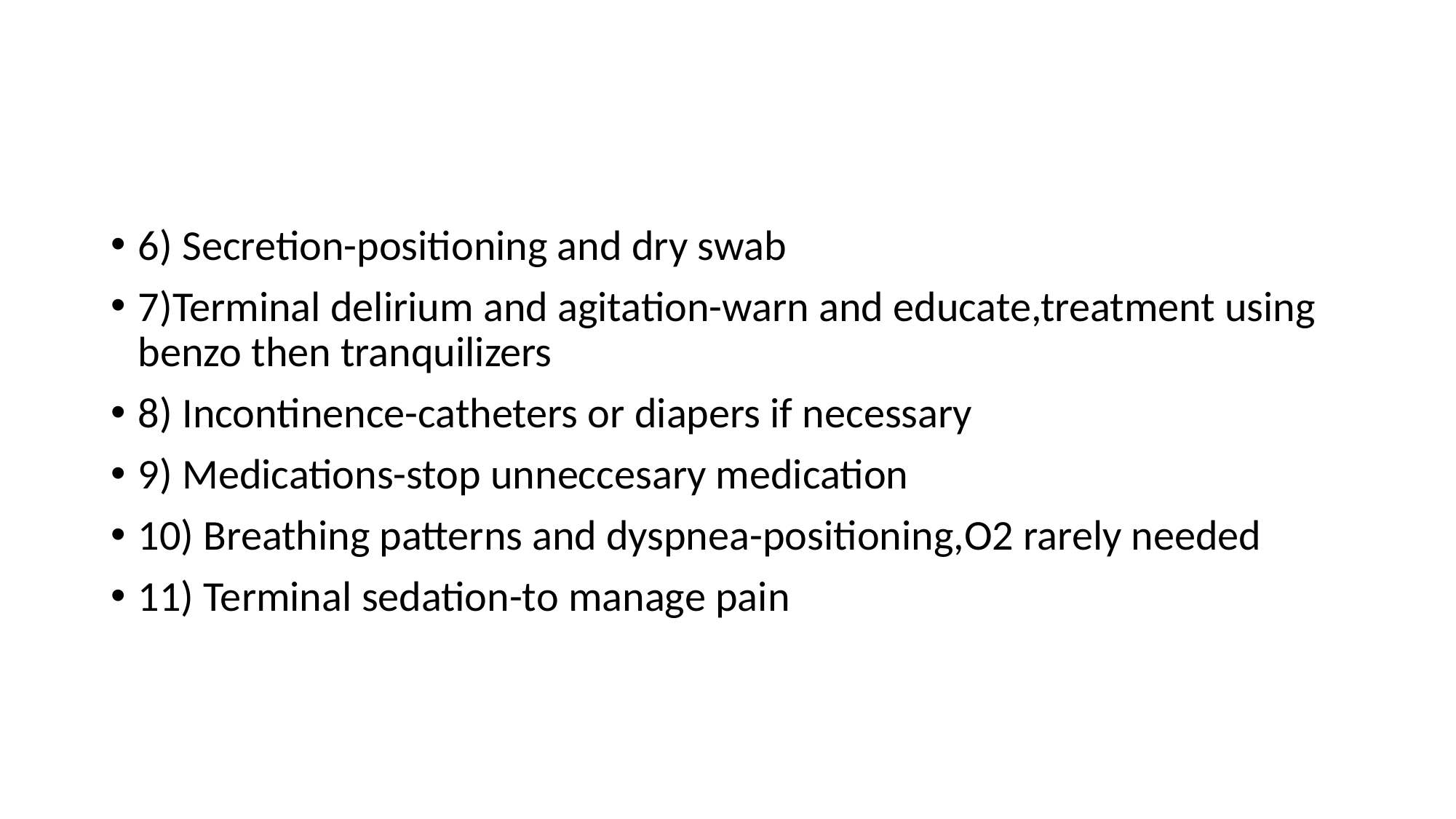

#
6) Secretion-positioning and dry swab
7)Terminal delirium and agitation-warn and educate,treatment using benzo then tranquilizers
8) Incontinence-catheters or diapers if necessary
9) Medications-stop unneccesary medication
10) Breathing patterns and dyspnea-positioning,O2 rarely needed
11) Terminal sedation-to manage pain